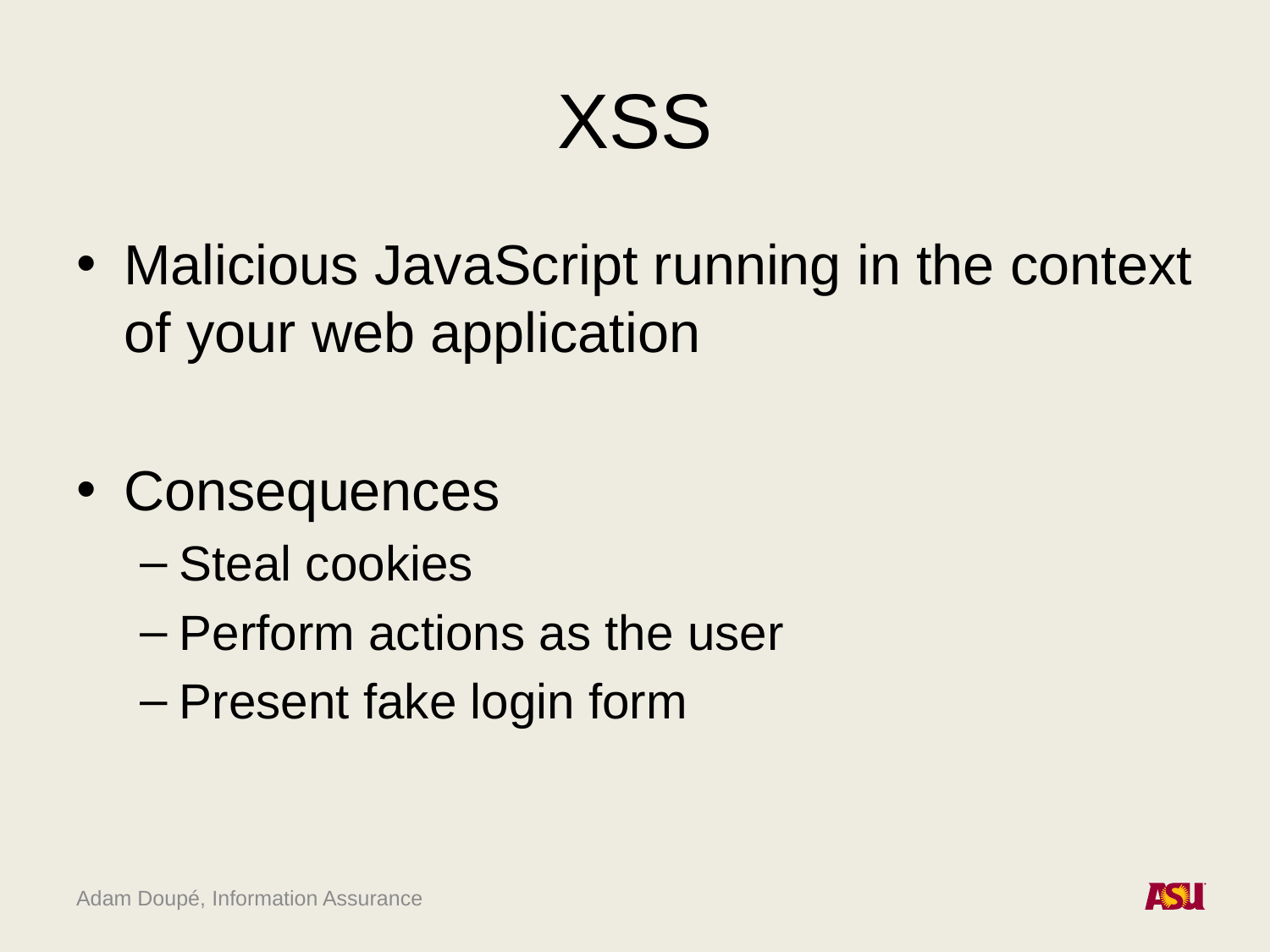

# XSS
Malicious JavaScript running in the context of your web application

Consequences
Steal cookies
Perform actions as the user
Present fake login form